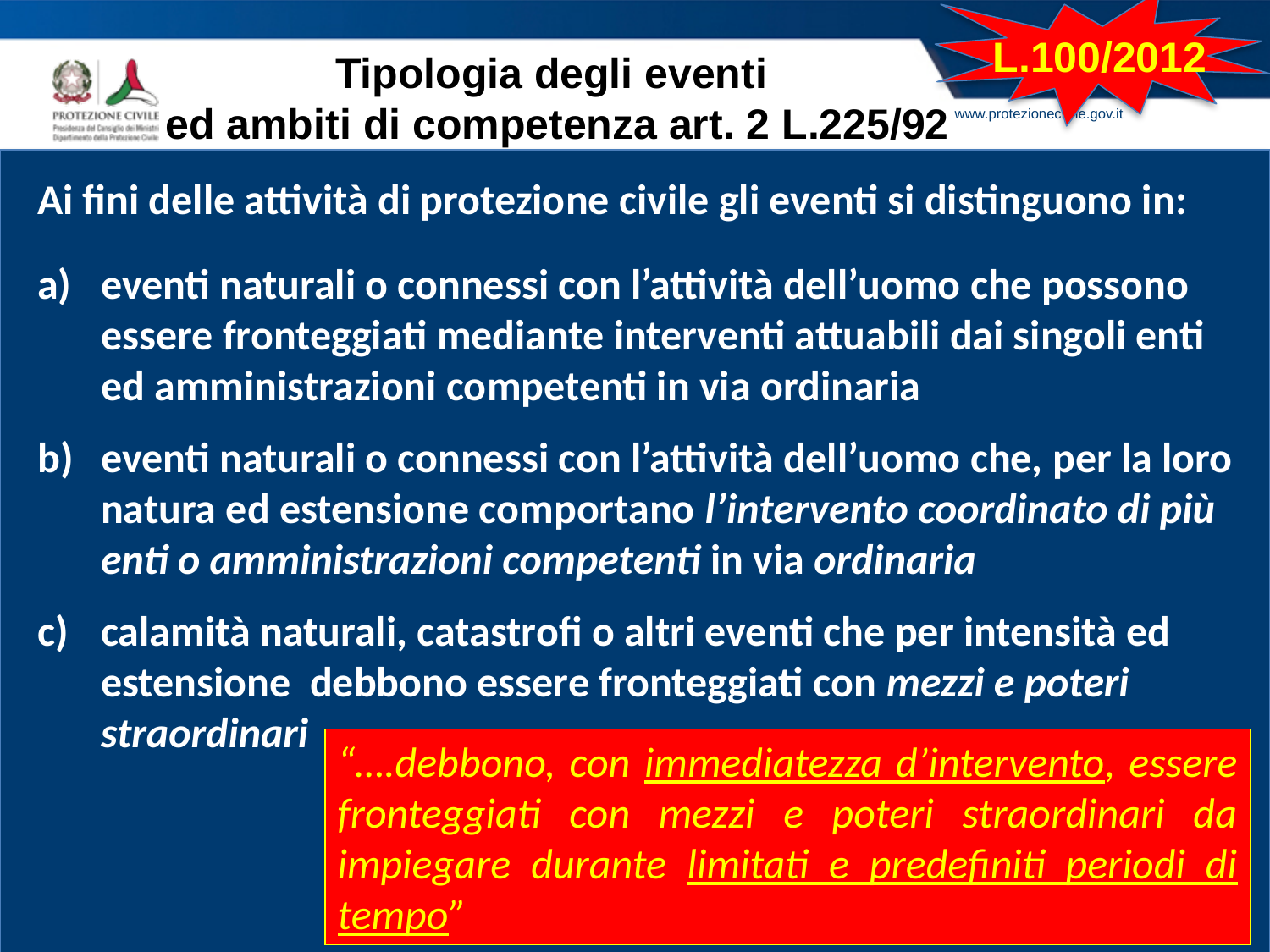

L.100/2012
Tipologia degli eventi
ed ambiti di competenza art. 2 L.225/92

Ai fini delle attività di protezione civile gli eventi si distinguono in:
eventi naturali o connessi con l’attività dell’uomo che possono essere fronteggiati mediante interventi attuabili dai singoli enti ed amministrazioni competenti in via ordinaria
eventi naturali o connessi con l’attività dell’uomo che, per la loro natura ed estensione comportano l’intervento coordinato di più enti o amministrazioni competenti in via ordinaria
calamità naturali, catastrofi o altri eventi che per intensità ed estensione  debbono essere fronteggiati con mezzi e poteri straordinari

“….debbono, con immediatezza d’intervento, essere fronteggiati con mezzi e poteri straordinari da impiegare durante limitati e predefiniti periodi di tempo”